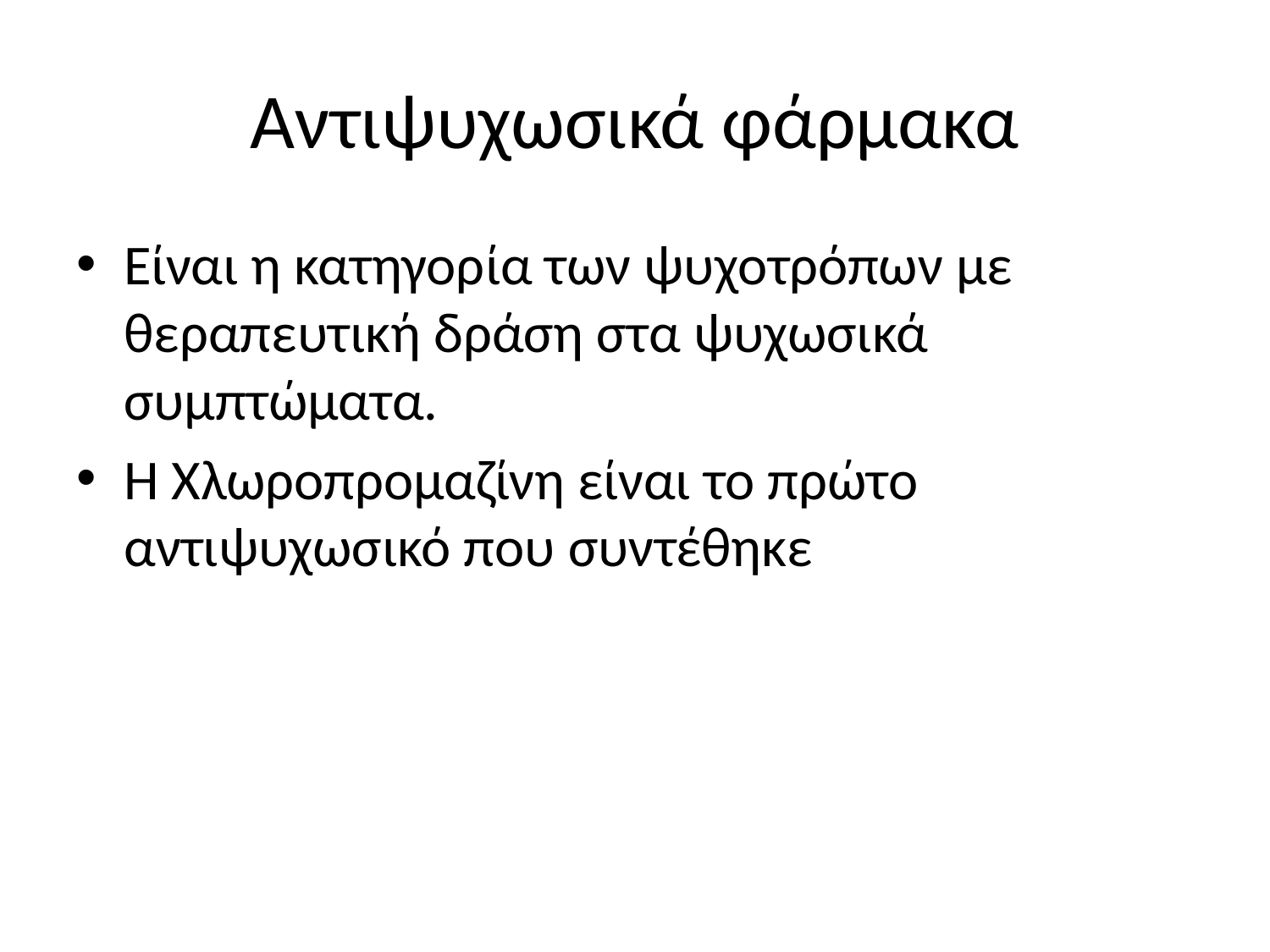

# Aντιψυχωσικά φάρμακα
Είναι η κατηγορία των ψυχοτρόπων με θεραπευτική δράση στα ψυχωσικά συμπτώματα.
Η Χλωροπρομαζίνη είναι το πρώτο αντιψυχωσικό που συντέθηκε